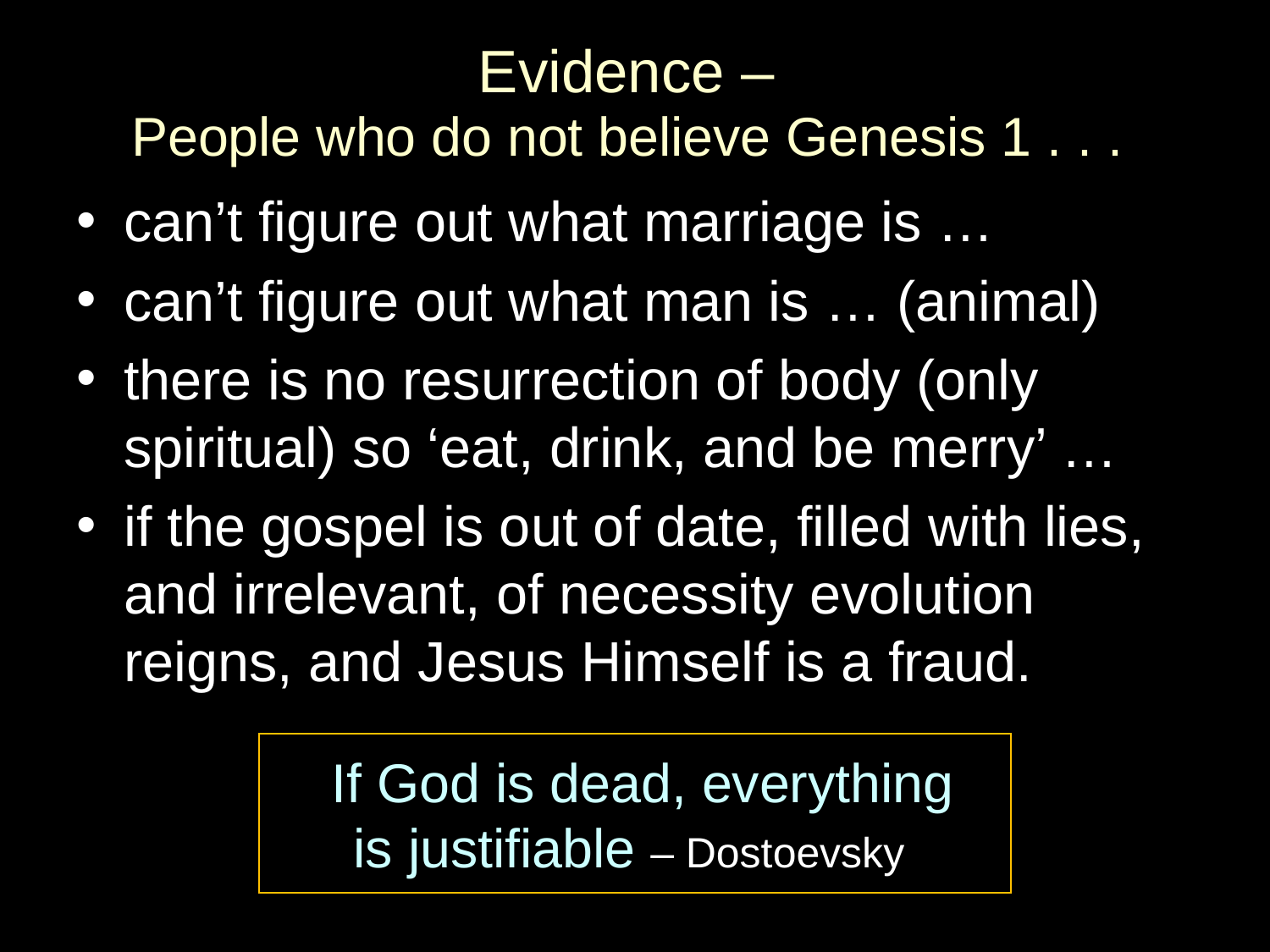

# Evidence –
People who do not believe Genesis 1 . . .
can’t figure out what marriage is …
can’t figure out what man is … (animal)
there is no resurrection of body (only spiritual) so ‘eat, drink, and be merry’ …
if the gospel is out of date, filled with lies, and irrelevant, of necessity evolution reigns, and Jesus Himself is a fraud.
 If God is dead, everything
is justifiable – Dostoevsky